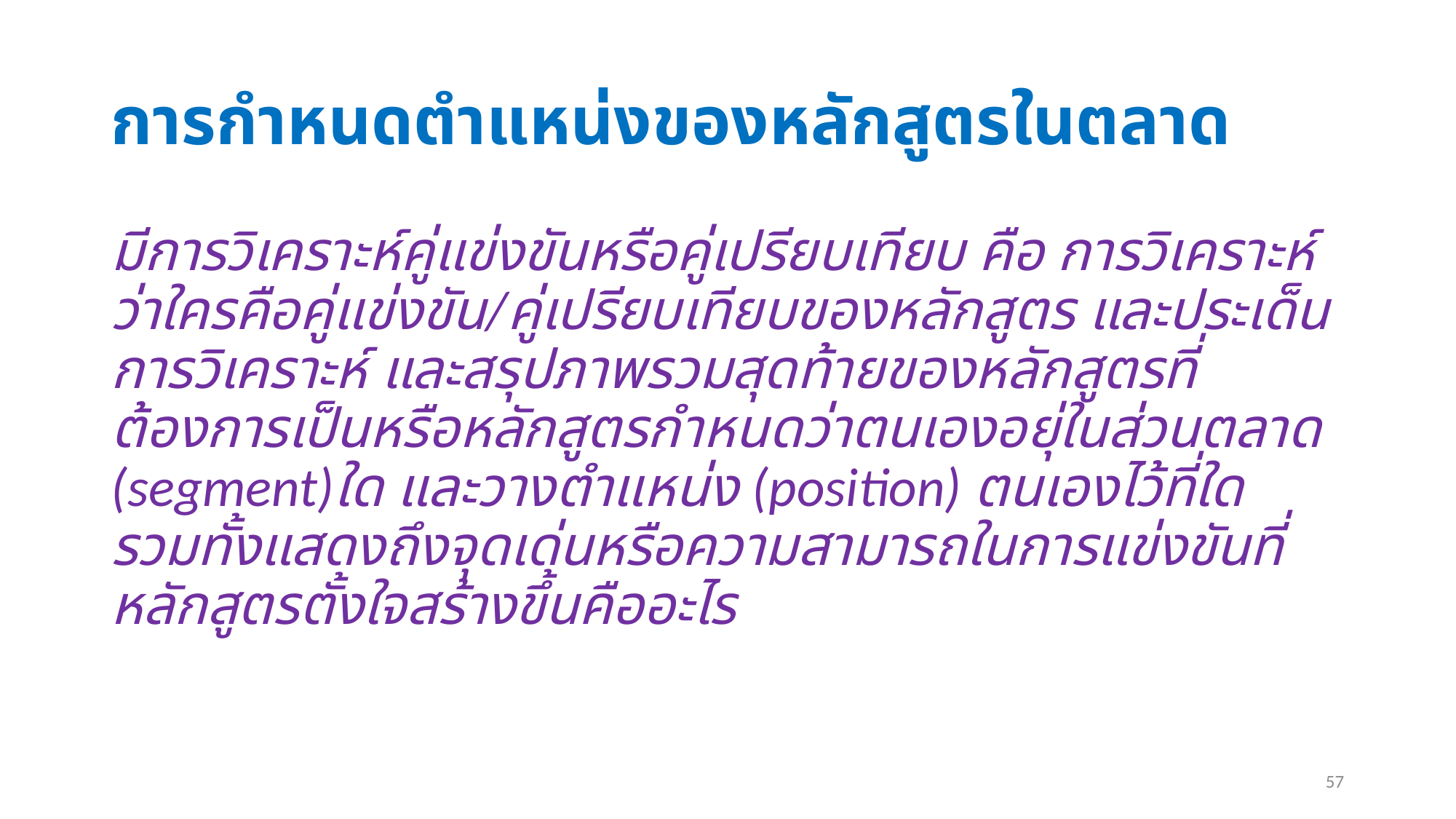

# การกำหนดตำแหน่งของหลักสูตรในตลาด
มีการวิเคราะห์คู่แข่งขันหรือคู่เปรียบเทียบ คือ การวิเคราะห์ว่าใครคือคู่แข่งขัน/คู่เปรียบเทียบของหลักสูตร และประเด็นการวิเคราะห์ และสรุปภาพรวมสุดท้ายของหลักสูตรที่ต้องการเป็นหรือหลักสูตรกำหนดว่าตนเองอยุ่ในส่วนตลาด (segment)ใด และวางตำแหน่ง (position) ตนเองไว้ที่ใด รวมทั้งแสดงถึงจุดเด่นหรือความสามารถในการแข่งขันที่หลักสูตรตั้งใจสร้างขึ้นคืออะไร
57